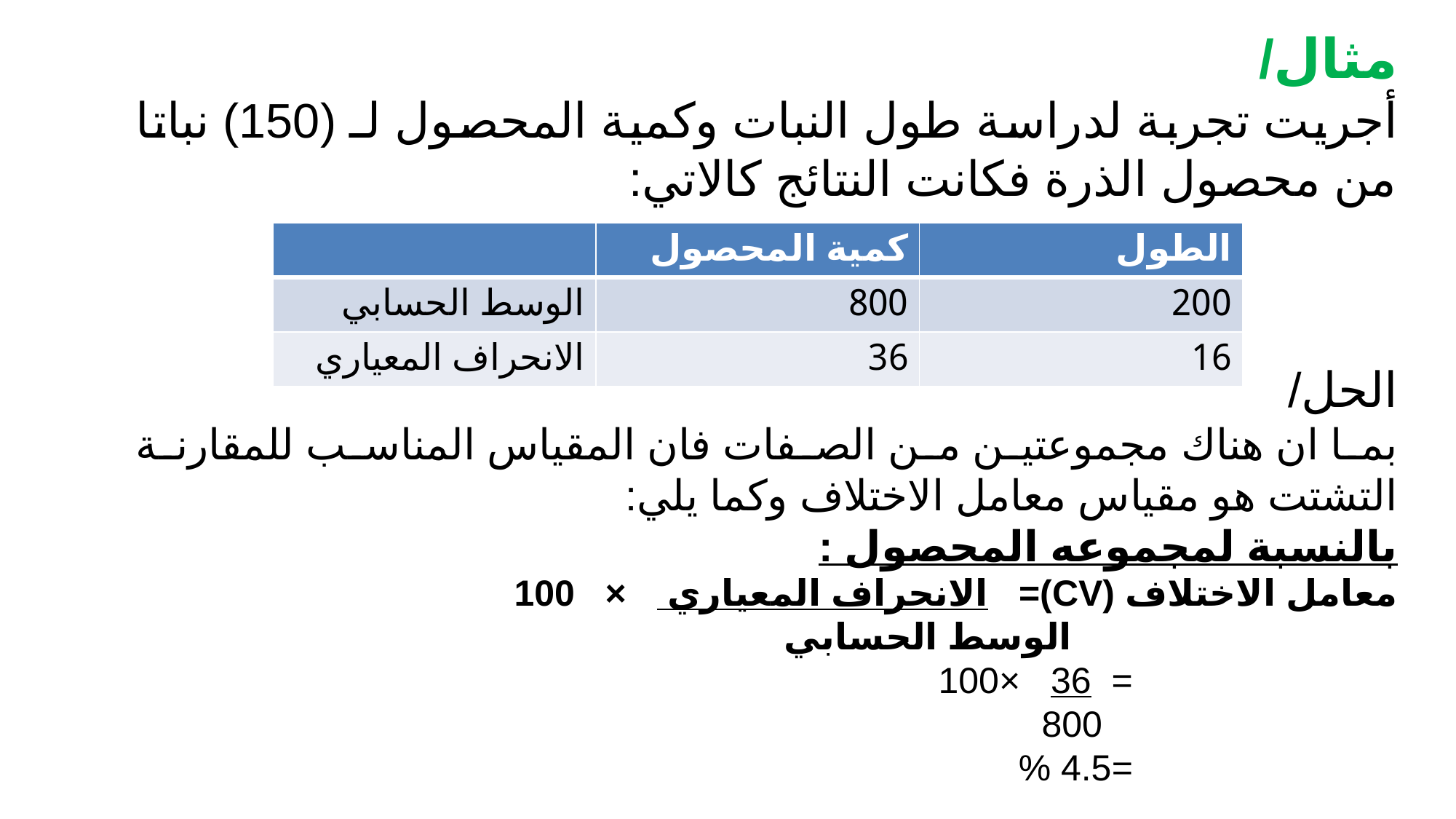

مثال/
أجريت تجربة لدراسة طول النبات وكمية المحصول لـ (150) نباتا من محصول الذرة فكانت النتائج كالاتي:

الحل/
بما ان هناك مجموعتين من الصفات فان المقياس المناسب للمقارنة التشتت هو مقياس معامل الاختلاف وكما يلي:
بالنسبة لمجموعه المحصول :
معامل الاختلاف (CV)=   الانحراف المعياري    ×   100
                                الوسط الحسابي
                          =  36   ×100
                             800
                          =4.5 %

|  | كمية المحصول | الطول |
| --- | --- | --- |
| الوسط الحسابي | 800 | 200 |
| الانحراف المعياري | 36 | 16 |